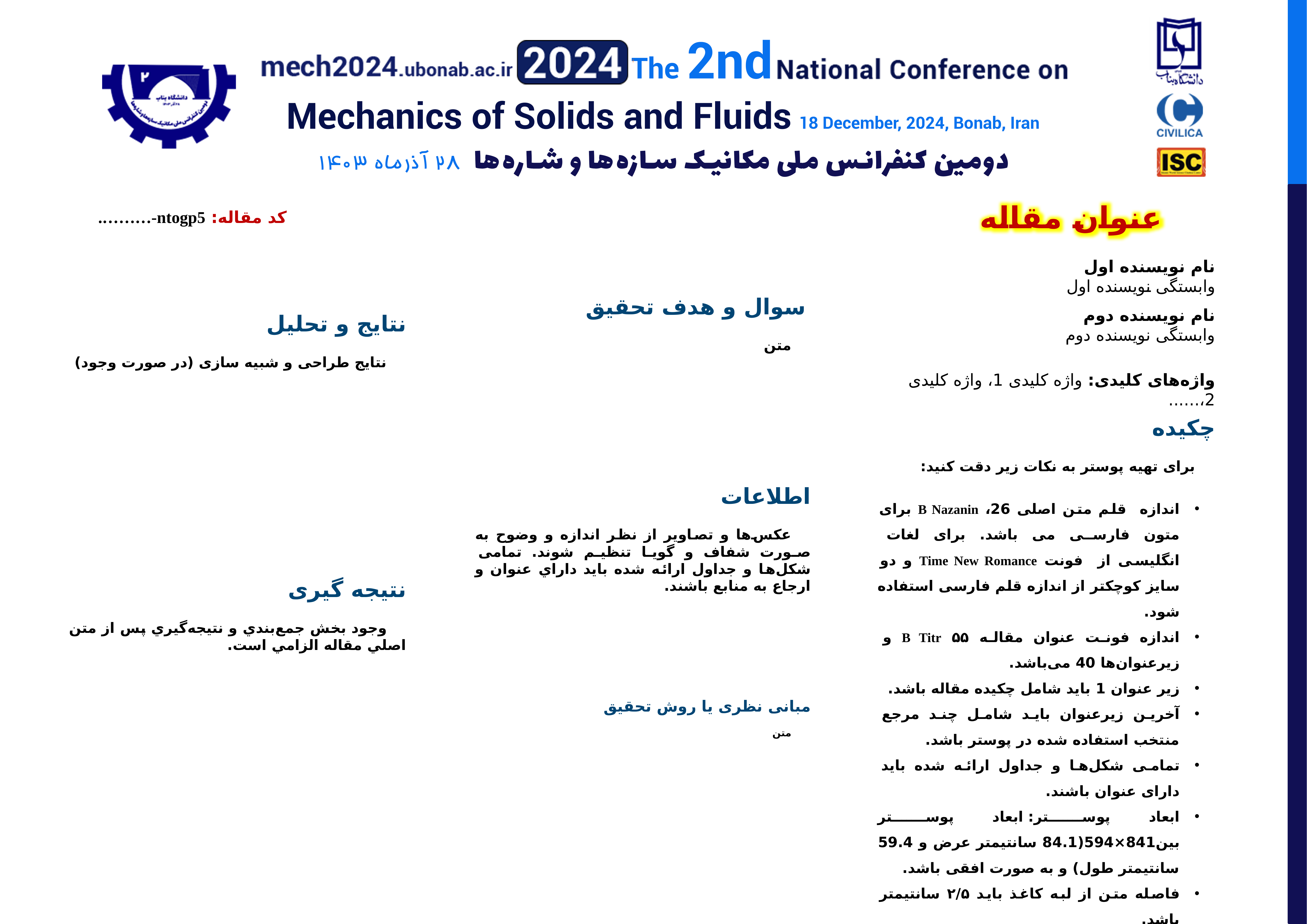

عنوان مقاله
کد مقاله: ntogp5-……….
نام نویسنده اول
وابستگی نویسنده اول

نام نویسنده دوم
وابستگی نویسنده دوم

نتایج و تحلیل

نتایج طراحی و شبیه سازی (در صورت وجود)

نتیجه گیری

وجود بخش جمع‌بندي و نتيجه‌گيري پس از متن اصلي مقاله الزامي است.

 سوال و هدف تحقیق

متن

اطلاعات

عکس‌ها و تصاویر از نظر اندازه و وضوح به صورت شفاف و گویا تنظیم شوند. تمامی شکل‌ها و جداول ارائه شده باید داراي عنوان و ارجاع به منابع باشند.

مبانی نظری یا روش تحقیق

متن

واژه‌های کلیدی: واژه کلیدی 1، واژه کلیدی 2،......
چکیده

برای تهیه پوستر به نکات زیر دقت کنید:

اندازه  قلم متن اصلی 26، B Nazanin برای متون فارسی می باشد. برای لغات انگلیسی از  فونت Time New Romance و دو سایز کوچکتر از اندازه قلم فارسی استفاده شود.
اندازه فونت عنوان مقاله ۵۵ B Titr و زیرعنوان‌ها 40 می‌باشد.
زیر عنوان 1 باید شامل چکیده مقاله باشد.
آخرین زیرعنوان باید شامل چند مرجع منتخب استفاده شده در پوستر باشد.
تمامی شکل‌ها و جداول ارائه شده باید دارای عنوان باشند.
ابعاد پوستر: ابعاد پوستر بین841×594(84.1 سانتیمتر عرض و 59.4 سانتیمتر طول) و به صورت افقی باشد.
فاصله متن از لبه کاغذ باید ۲/۵ سانتیمتر باشد.
پوستر باید در یک صفحه تهیه شود.
فایل pptx پوستر باید در پنل کاربری آپلود شود.
با توجه به فرمت ارائه شده برای مقالات پوستر، پژوهشگران محترم تا تاریخ   15 آذر ماه۱۴۰۳ فرصت دارند تا فایل‌های خود را در سایت آپلود نمایند.